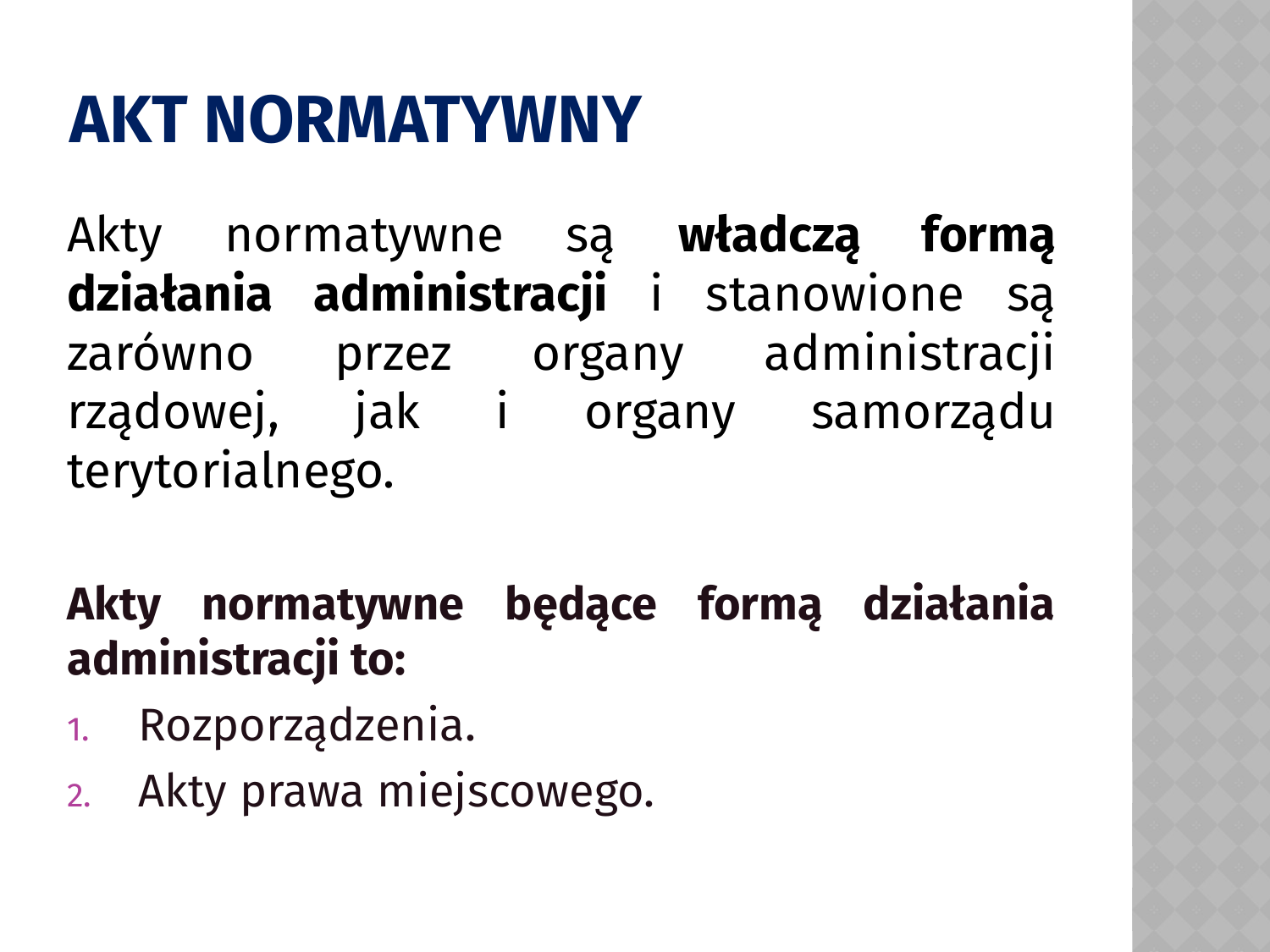

# AKT NORMATYWNY
Akty normatywne są władczą formą działania administracji i stanowione są zarówno przez organy administracji rządowej, jak i organy samorządu terytorialnego.

Akty normatywne będące formą działania administracji to:
Rozporządzenia.
Akty prawa miejscowego.